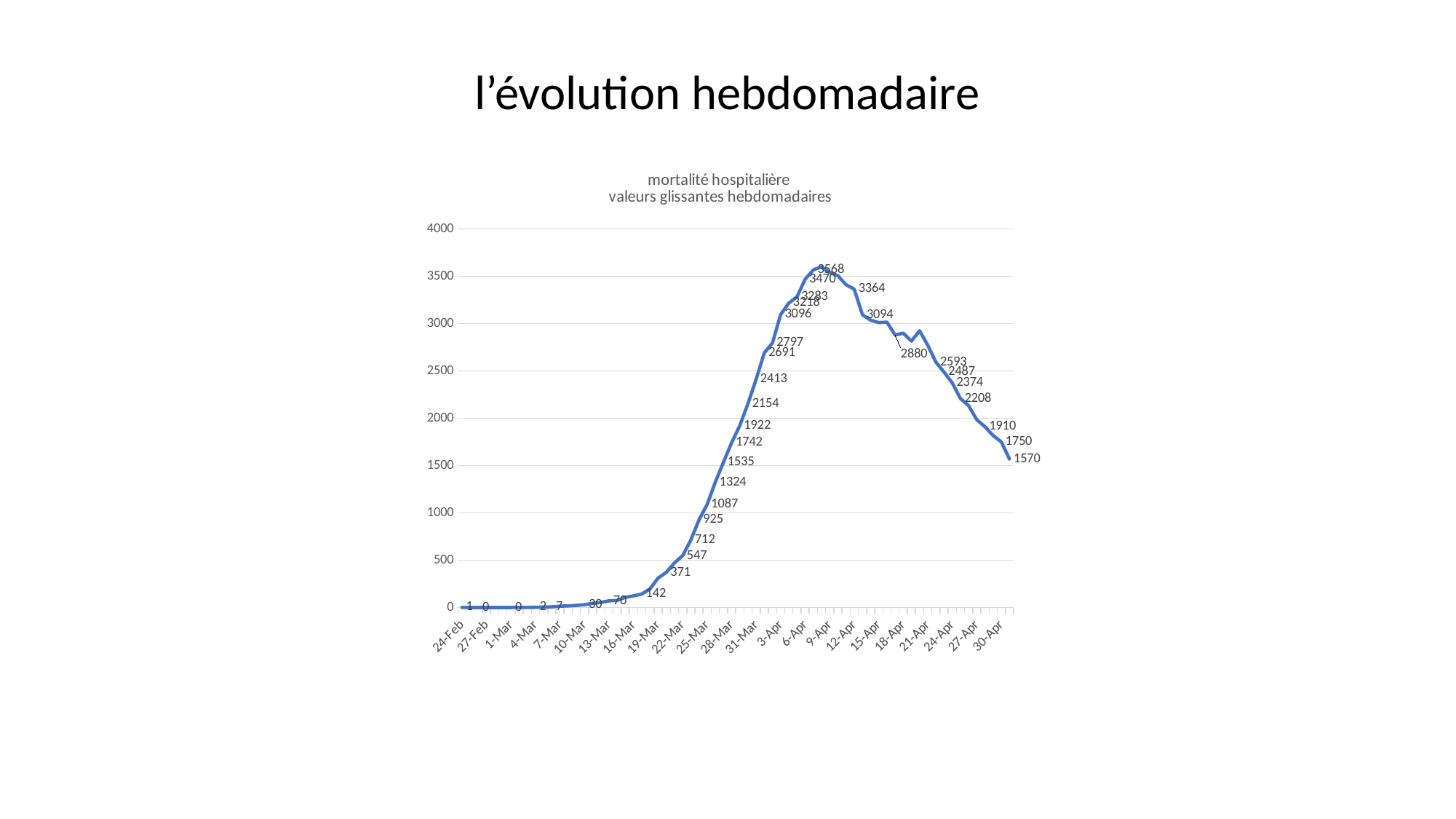

# l’évolution hebdomadaire

### Chart: mortalité hospitalière
valeurs glissantes hebdomadaires

| Category |  |
|---|---|
| 43885 | 1.0 |
| 43886 | 0.0 |
| 43887 | 0.0 |
| 43888 | 0.0 |
| 43889 | 0.0 |
| 43890 | 0.0 |
| 43891 | 0.0 |
| 43892 | 1.0 |
| 43893 | 1.0 |
| 43894 | 2.0 |
| 43895 | 5.0 |
| 43896 | 7.0 |
| 43897 | 14.0 |
| 43898 | 17.0 |
| 43899 | 22.0 |
| 43900 | 30.0 |
| 43901 | 44.0 |
| 43902 | 54.0 |
| 43903 | 70.0 |
| 43904 | 75.0 |
| 43905 | 108.0 |
| 43906 | 123.0 |
| 43907 | 142.0 |
| 43908 | 196.0 |
| 43909 | 311.0 |
| 43910 | 371.0 |
| 43911 | 471.0 |
| 43912 | 547.0 |
| 43913 | 712.0 |
| 43914 | 925.0 |
| 43915 | 1087.0 |
| 43916 | 1324.0 |
| 43917 | 1535.0 |
| 43918 | 1742.0 |
| 43919 | 1922.0 |
| 43920 | 2154.0 |
| 43921 | 2413.0 |
| 43922 | 2691.0 |
| 43923 | 2797.0 |
| 43924 | 3096.0 |
| 43925 | 3218.0 |
| 43926 | 3283.0 |
| 43927 | 3470.0 |
| 43928 | 3568.0 |
| 43929 | 3600.0 |
| 43930 | 3541.0 |
| 43931 | 3507.0 |
| 43932 | 3411.0 |
| 43933 | 3364.0 |
| 43934 | 3094.0 |
| 43935 | 3038.0 |
| 43936 | 3011.0 |
| 43937 | 3016.0 |
| 43938 | 2880.0 |
| 43939 | 2899.0 |
| 43940 | 2816.0 |
| 43941 | 2925.0 |
| 43942 | 2771.0 |
| 43943 | 2593.0 |
| 43944 | 2487.0 |
| 43945 | 2374.0 |
| 43946 | 2208.0 |
| 43947 | 2133.0 |
| 43948 | 1984.0 |
| 43949 | 1910.0 |
| 43950 | 1817.0 |
| 43951 | 1750.0 |
| 43952 | 1570.0 |